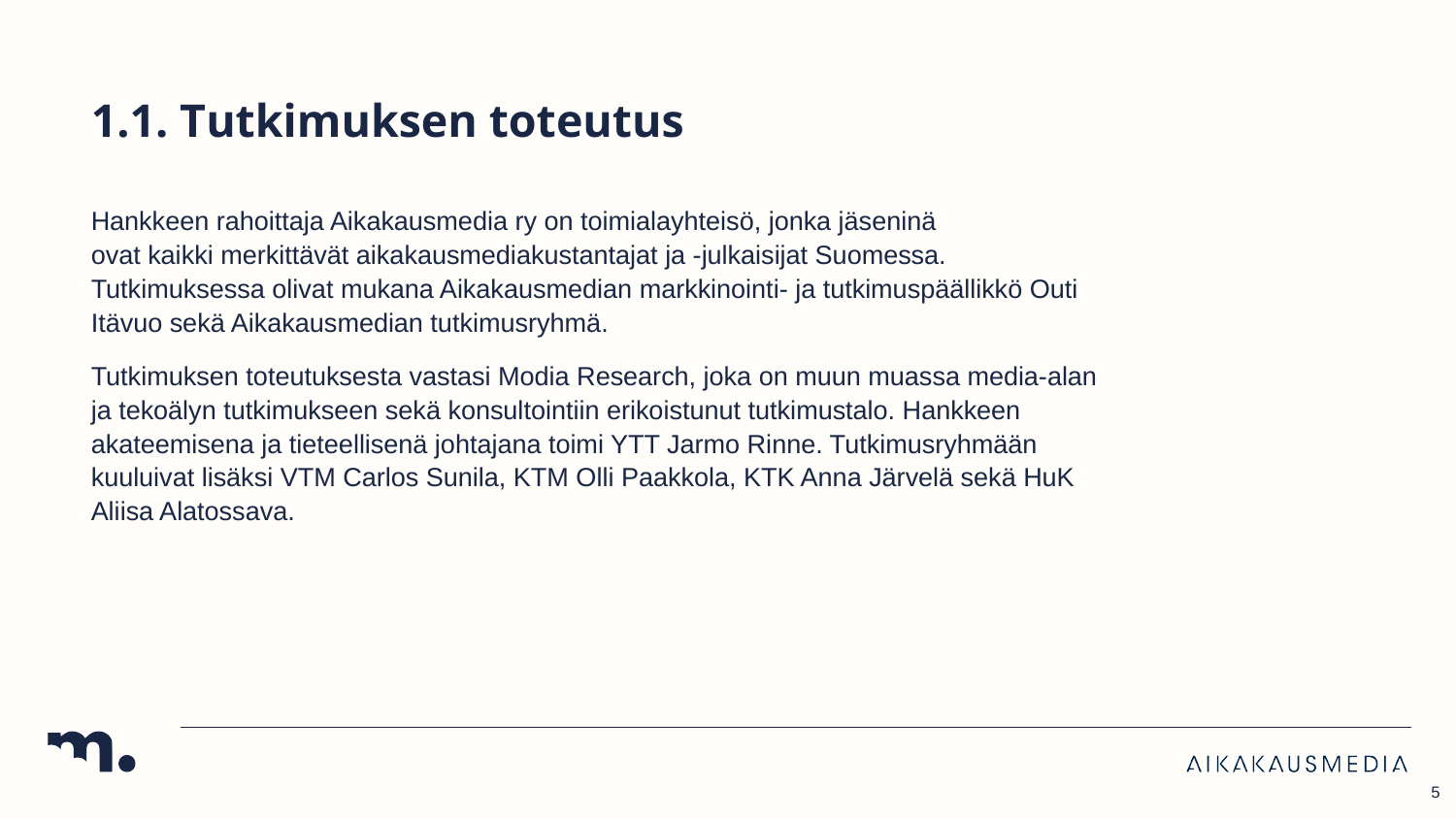

# 1.1. Tutkimuksen toteutus
Hankkeen rahoittaja Aikakausmedia ry on toimialayhteisö, jonka jäseninä
ovat kaikki merkittävät aikakausmediakustantajat ja -julkaisijat Suomessa. Tutkimuksessa olivat mukana Aikakausmedian markkinointi- ja tutkimuspäällikkö Outi Itävuo sekä Aikakausmedian tutkimusryhmä.
Tutkimuksen toteutuksesta vastasi Modia Research, joka on muun muassa media-alan ja tekoälyn tutkimukseen sekä konsultointiin erikoistunut tutkimustalo. Hankkeen akateemisena ja tieteellisenä johtajana toimi YTT Jarmo Rinne. Tutkimusryhmään kuuluivat lisäksi VTM Carlos Sunila, KTM Olli Paakkola, KTK Anna Järvelä sekä HuK Aliisa Alatossava.
5